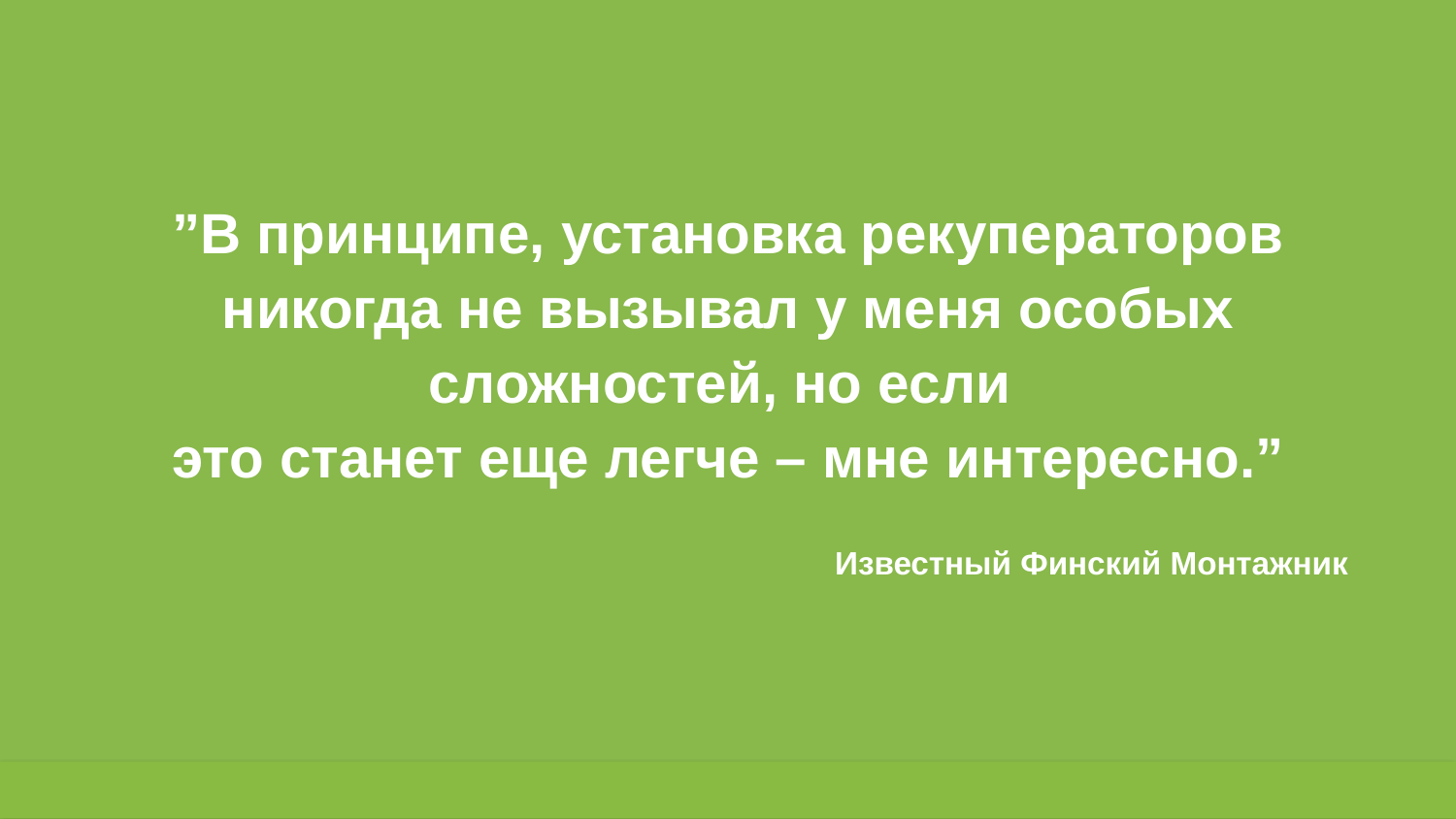

# ”В принципе, установка рекуператоров никогда не вызывал у меня особых сложностей, но если это станет еще легче – мне интересно.” Известный Финский Монтажник